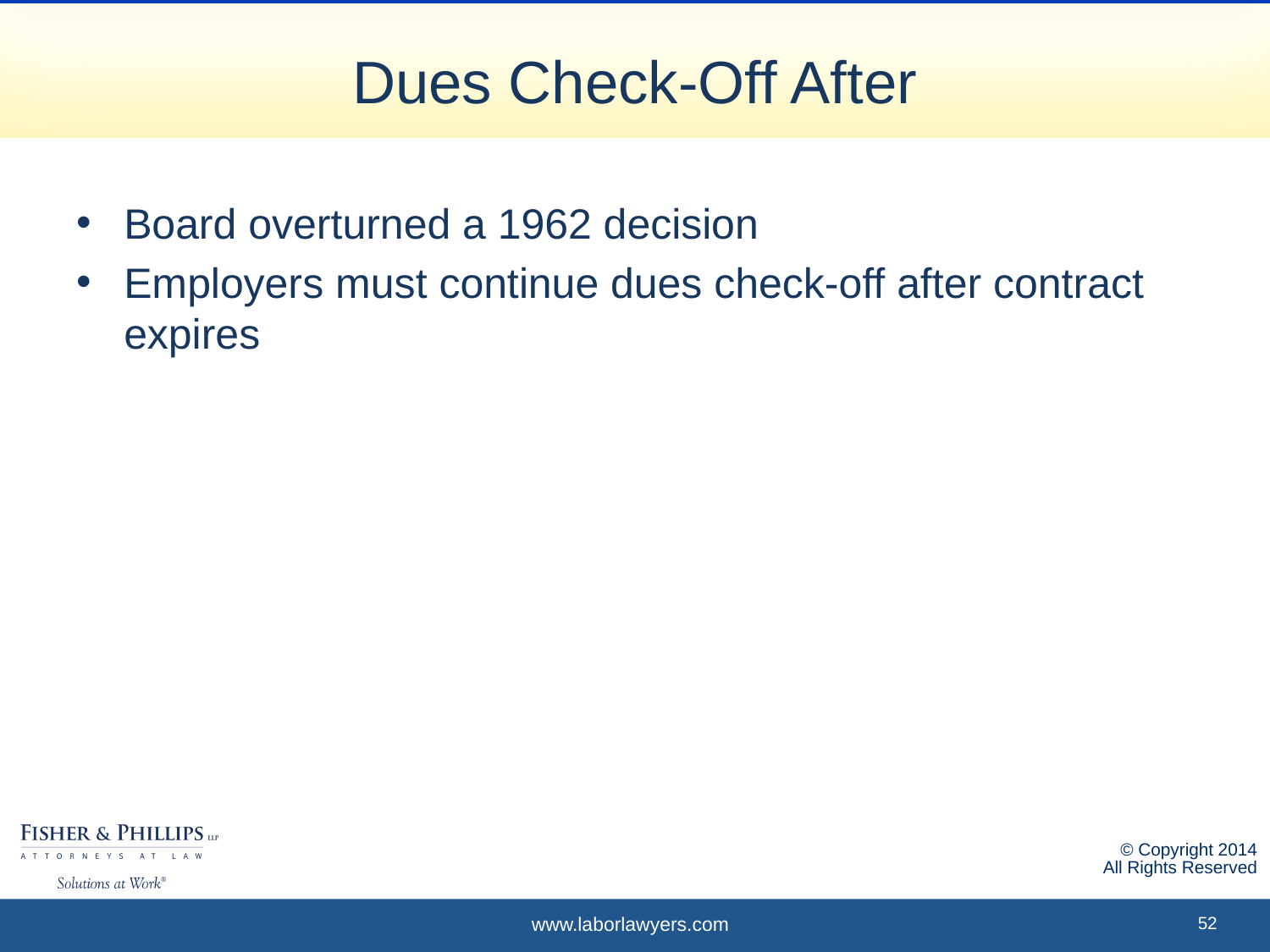

# Dues Check-Off After
Board overturned a 1962 decision
Employers must continue dues check-off after contract expires